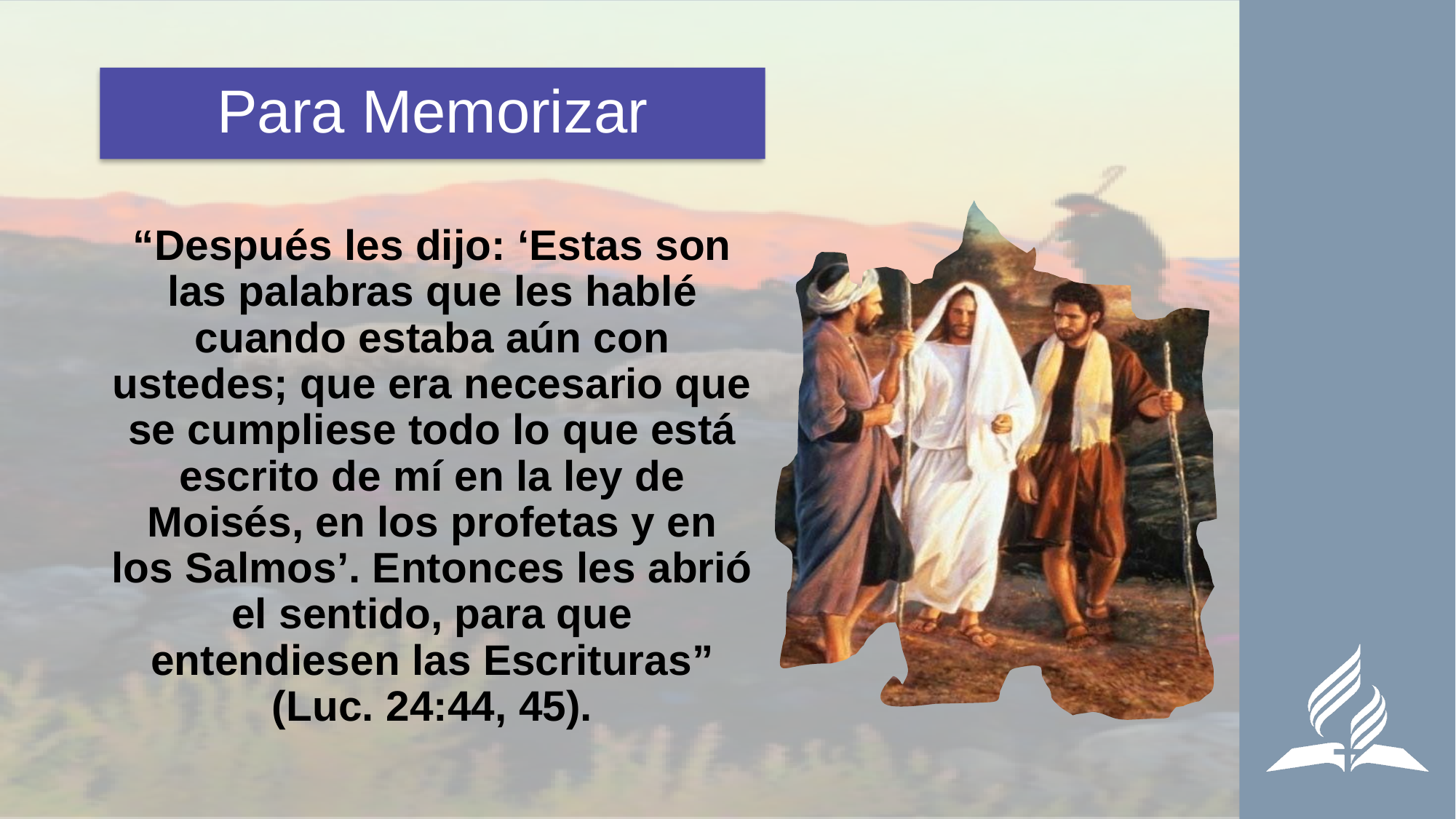

# Para Memorizar

“Después les dijo: ‘Estas son las palabras que les hablé cuando estaba aún con ustedes; que era necesario que se cumpliese todo lo que está escrito de mí en la ley de Moisés, en los profetas y en los Salmos’. Entonces les abrió el sentido, para que entendiesen las Escrituras” (Luc. 24:44, 45).